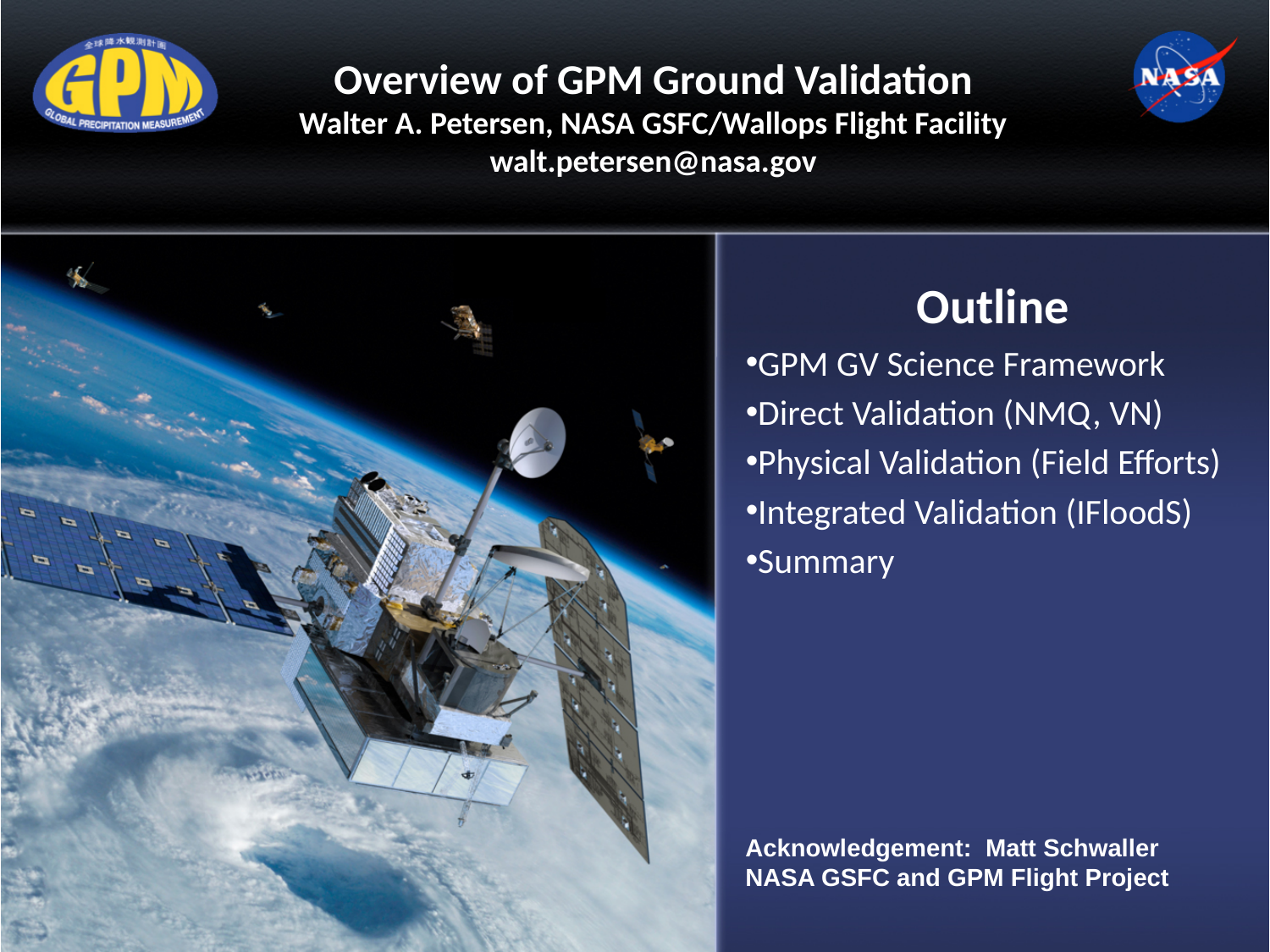

# Overview of GPM Ground Validation Walter A. Petersen, NASA GSFC/Wallops Flight Facility walt.petersen@nasa.gov
Outline
GPM GV Science Framework
Direct Validation (NMQ, VN)
Physical Validation (Field Efforts)
Integrated Validation (IFloodS)
Summary

Acknowledgement:  Matt Schwaller
NASA GSFC and GPM Flight Project